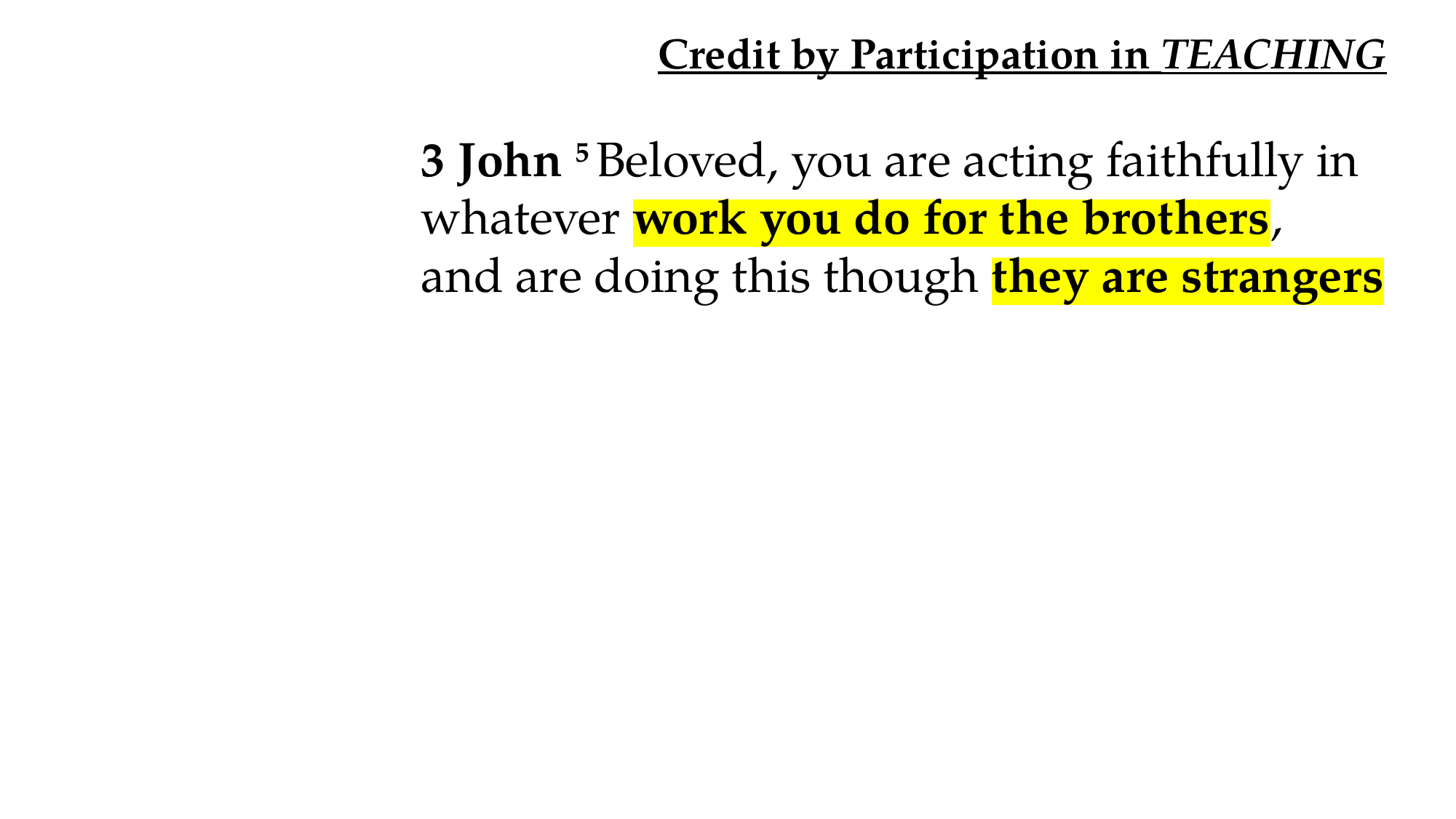

Credit by Participation in TEACHING
3 John 5 Beloved, you are acting faithfully in whatever work you do for the brothers, and are doing this though they are strangers